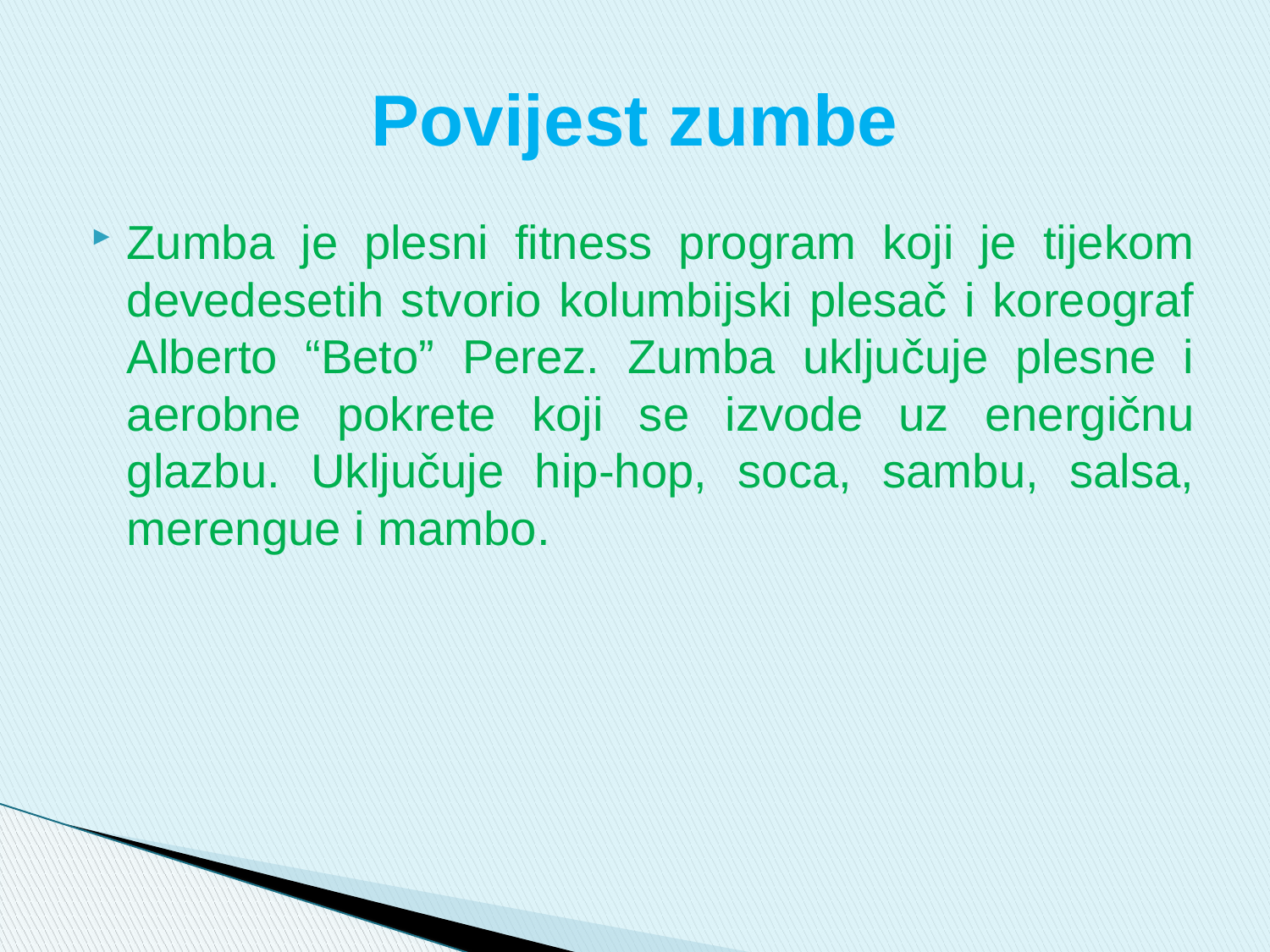

# Povijest zumbe
Zumba je plesni fitness program koji je tijekom devedesetih stvorio kolumbijski plesač i koreograf Alberto “Beto” Perez. Zumba uključuje plesne i aerobne pokrete koji se izvode uz energičnu glazbu. Uključuje hip-hop, soca, sambu, salsa, merengue i mambo.